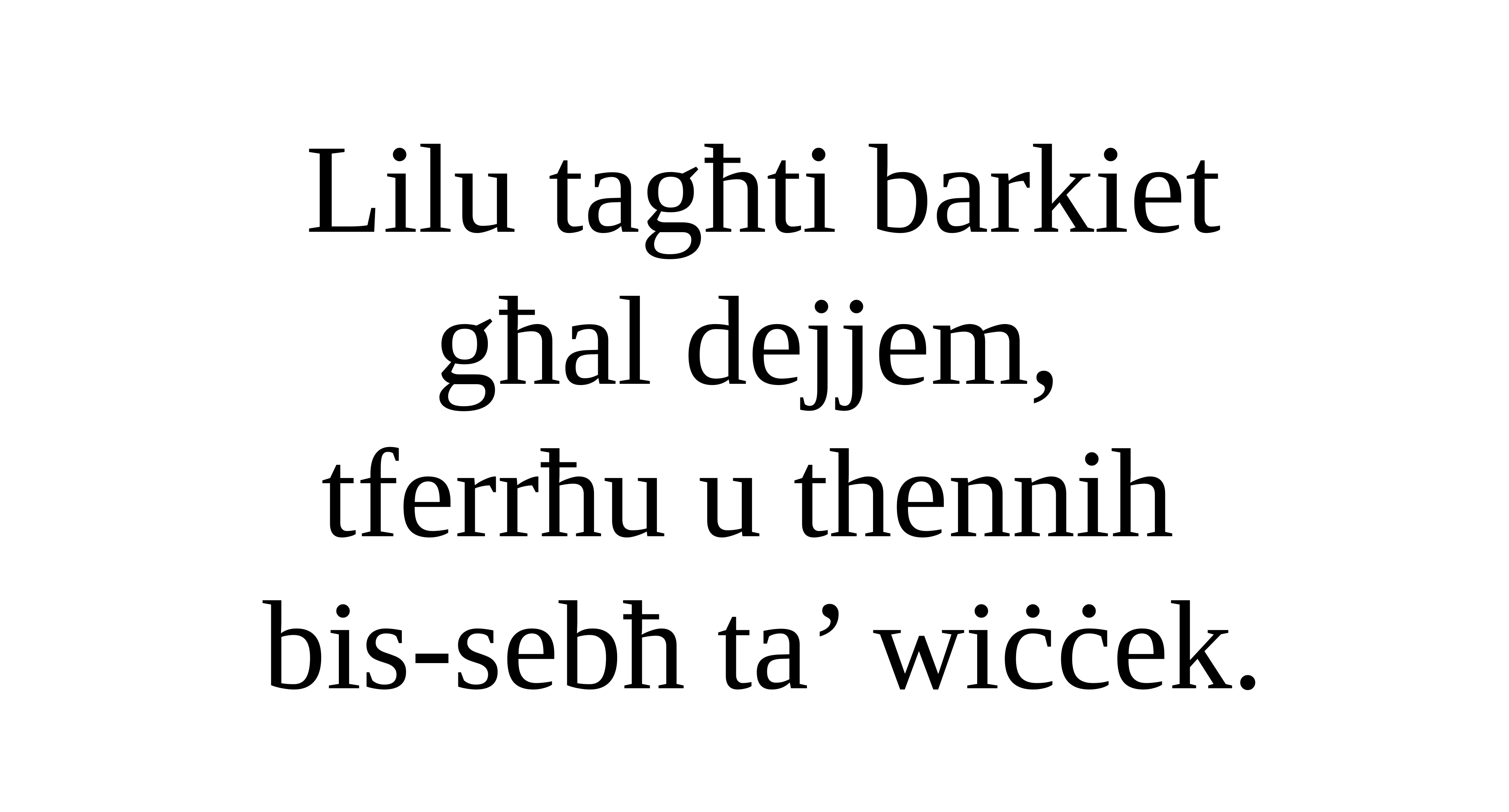

Lilu tagħti barkiet għal dejjem,
tferrħu u thennih
bis-sebħ ta’ wiċċek.